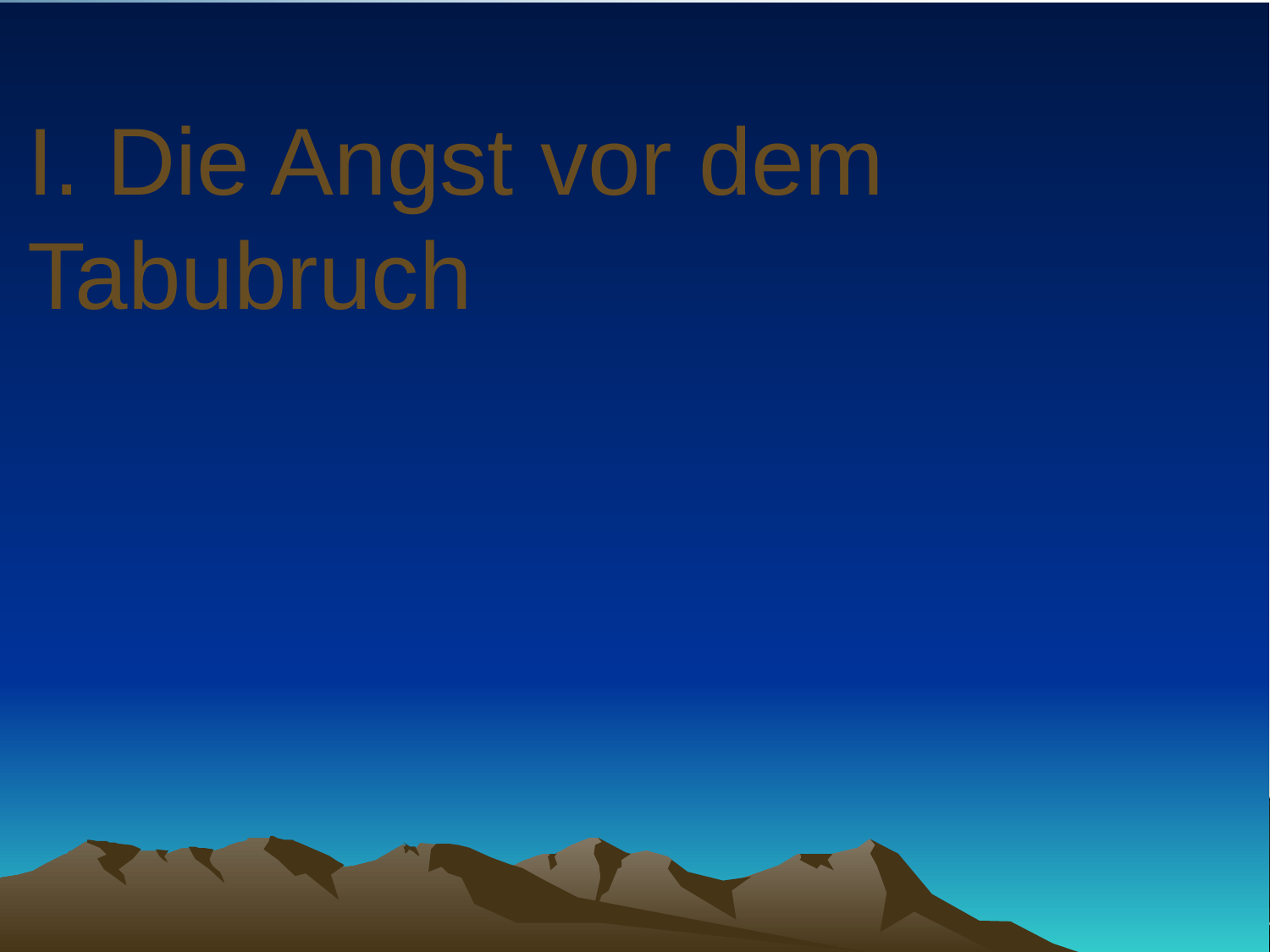

# I. Die Angst vor dem Tabubruch